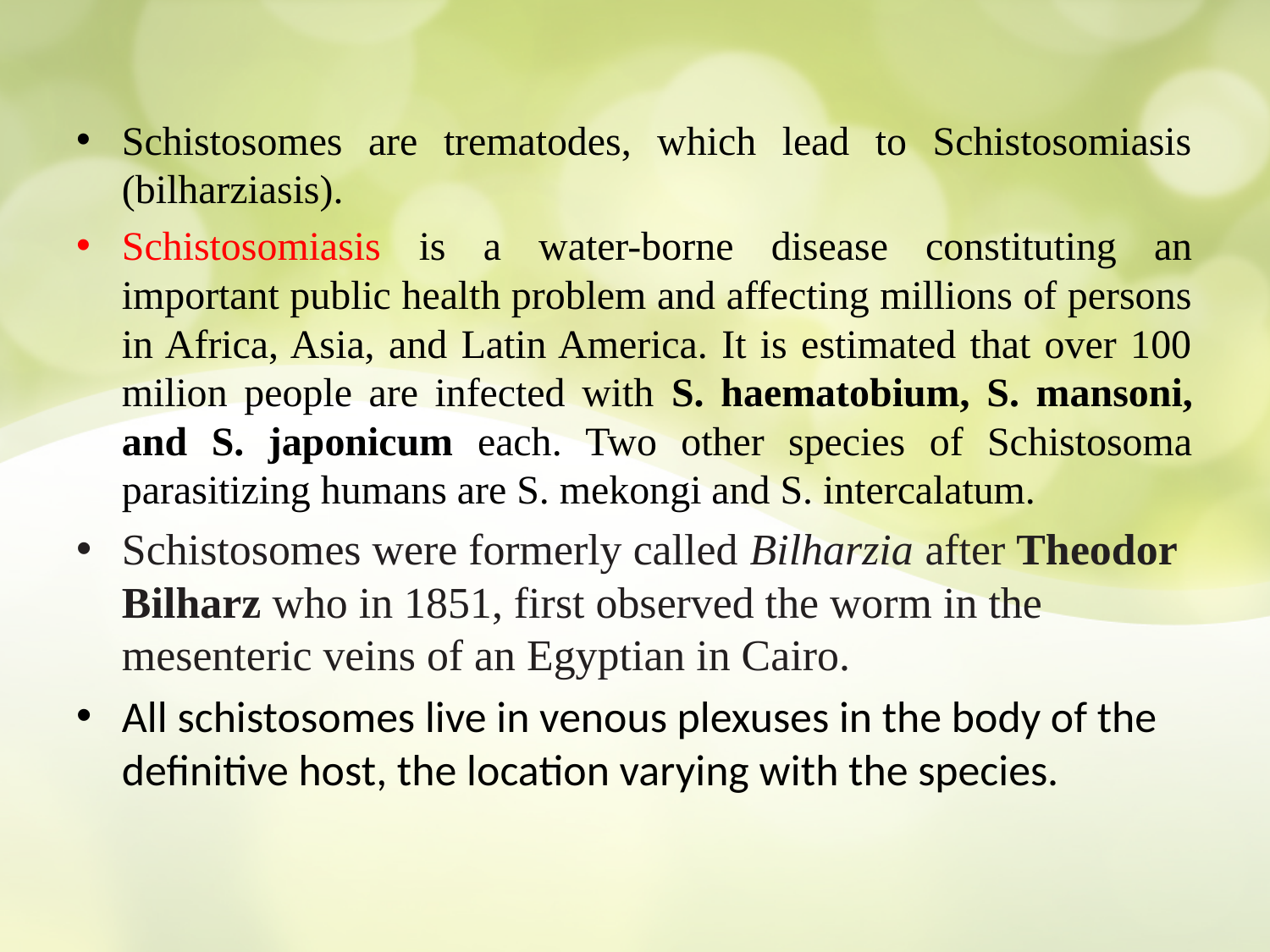

Schistosomes are trematodes, which lead to Schistosomiasis (bilharziasis).
Schistosomiasis is a water-borne disease constituting an important public health problem and affecting millions of persons in Africa, Asia, and Latin America. It is estimated that over 100 milion people are infected with S. haematobium, S. mansoni, and S. japonicum each. Two other species of Schistosoma parasitizing humans are S. mekongi and S. intercalatum.
Schistosomes were formerly called Bilharzia after Theodor Bilharz who in 1851, first observed the worm in the mesenteric veins of an Egyptian in Cairo.
All schistosomes live in venous plexuses in the body of the definitive host, the location varying with the species.